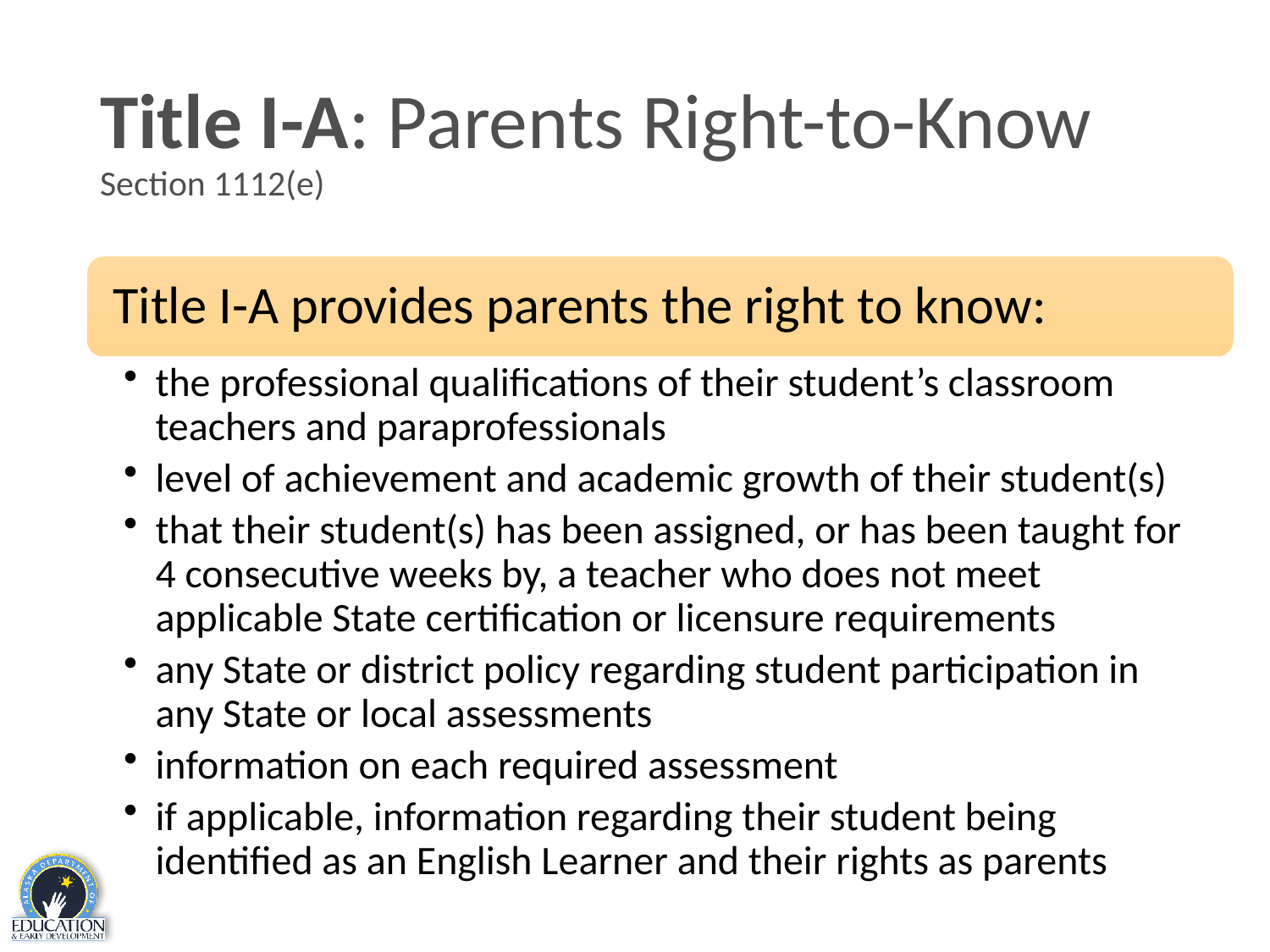

# Title I-A: Parents Right-to-Know Section 1112(e)
Title I-A provides parents the right to know:
the professional qualifications of their student’s classroom teachers and paraprofessionals
level of achievement and academic growth of their student(s)
that their student(s) has been assigned, or has been taught for 4 consecutive weeks by, a teacher who does not meet applicable State certification or licensure requirements
any State or district policy regarding student participation in any State or local assessments
information on each required assessment
if applicable, information regarding their student being identified as an English Learner and their rights as parents